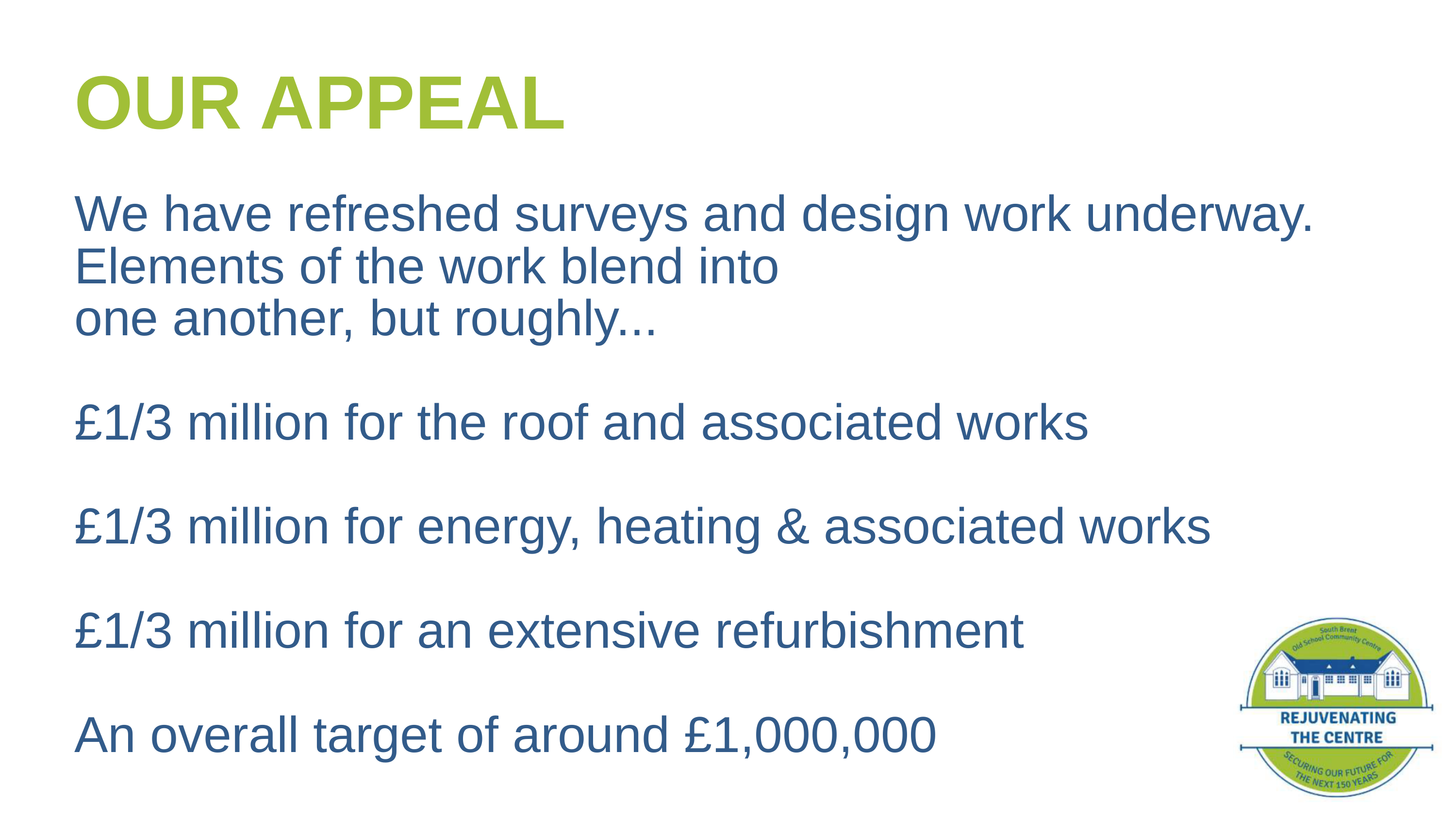

OUR APPEAL
We have refreshed surveys and design work underway. Elements of the work blend into
one another, but roughly...

£1/3 million for the roof and associated works

£1/3 million for energy, heating & associated works

£1/3 million for an extensive refurbishment

An overall target of around £1,000,000